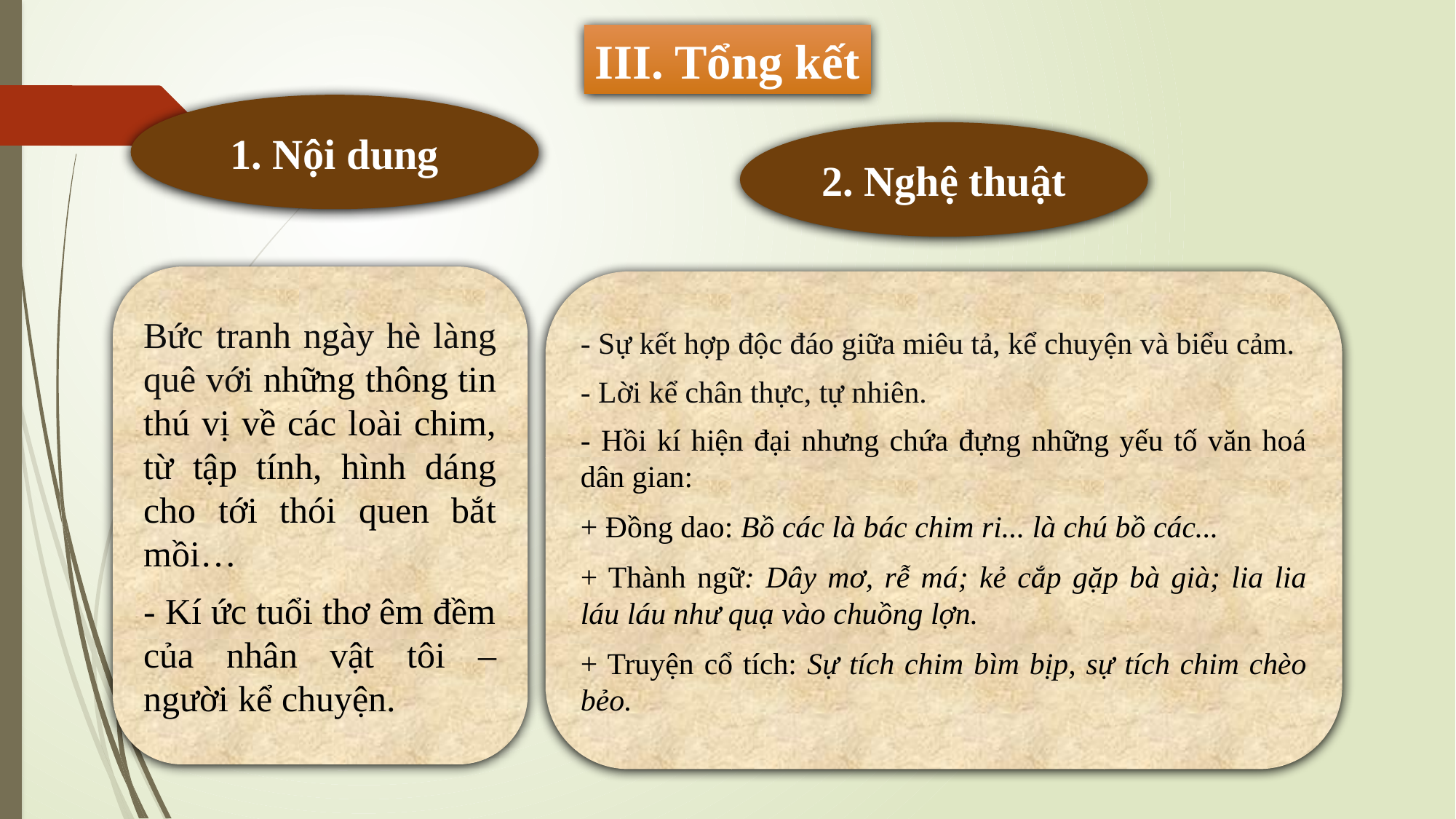

III. Tổng kết
1. Nội dung
2. Nghệ thuật
Bức tranh ngày hè làng quê với những thông tin thú vị về các loài chim, từ tập tính, hình dáng cho tới thói quen bắt mồi…
- Kí ức tuổi thơ êm đềm của nhân vật tôi – người kể chuyện.
- Sự kết hợp độc đáo giữa miêu tả, kể chuyện và biểu cảm.
- Lời kể chân thực, tự nhiên.
- Hồi kí hiện đại nhưng chứa đựng những yếu tố văn hoá dân gian:
+ Đồng dao: Bồ các là bác chim ri... là chú bồ các...
+ Thành ngữ: Dây mơ, rễ má; kẻ cắp gặp bà già; lia lia láu láu như quạ vào chuồng lợn.
+ Truyện cổ tích: Sự tích chim bìm bịp, sự tích chim chèo bẻo.